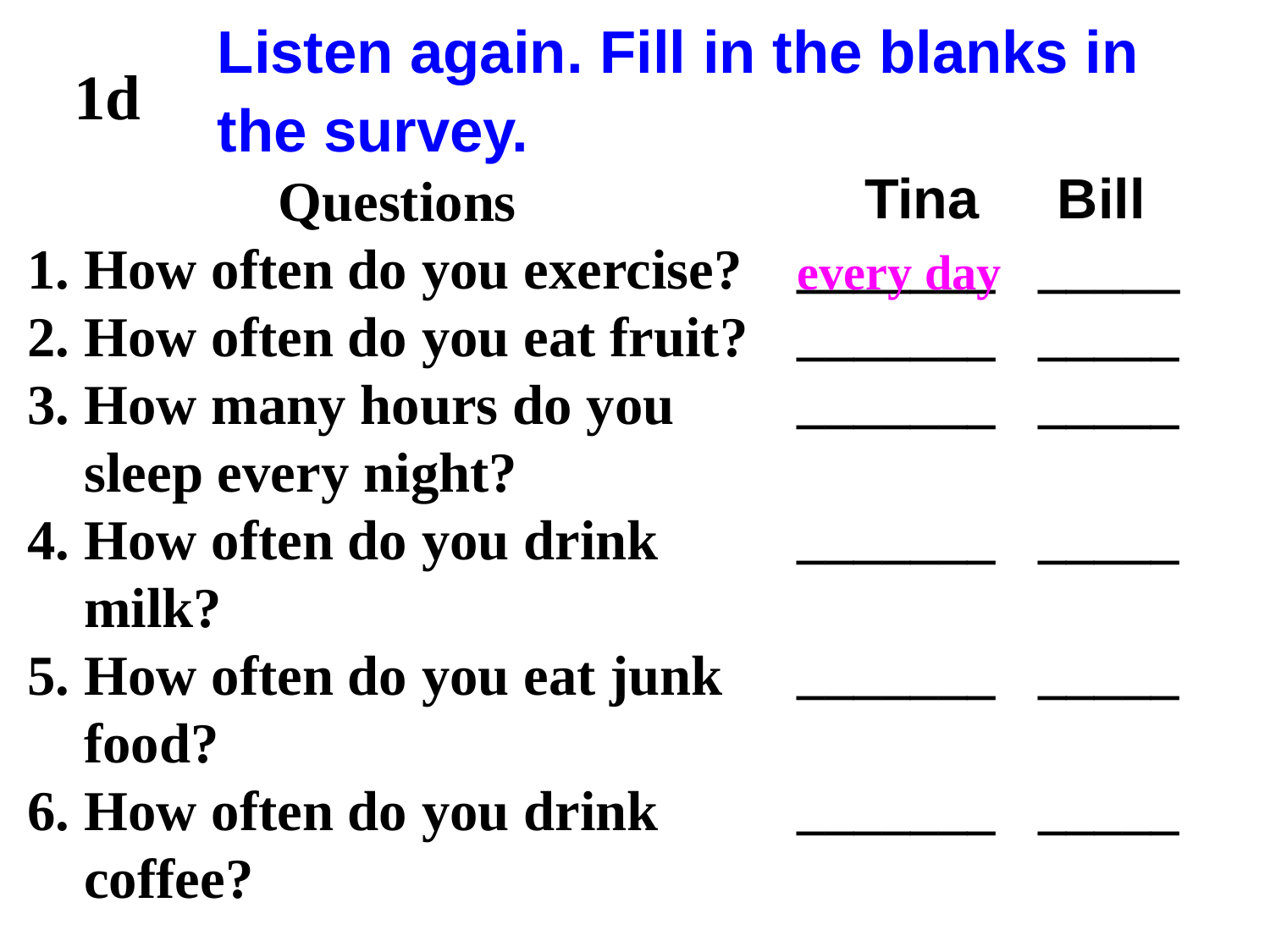

Listen again. Fill in the blanks in the survey.
1d
Tina     Bill
_______   _____
_______   _____
_______   _____

_______   _____

_______   _____

_______   _____
Questions
1. How often do you exercise?
2. How often do you eat fruit?
3. How many hours do you
    sleep every night?
4. How often do you drink
    milk?
5. How often do you eat junk
    food?
6. How often do you drink
    coffee?
every day